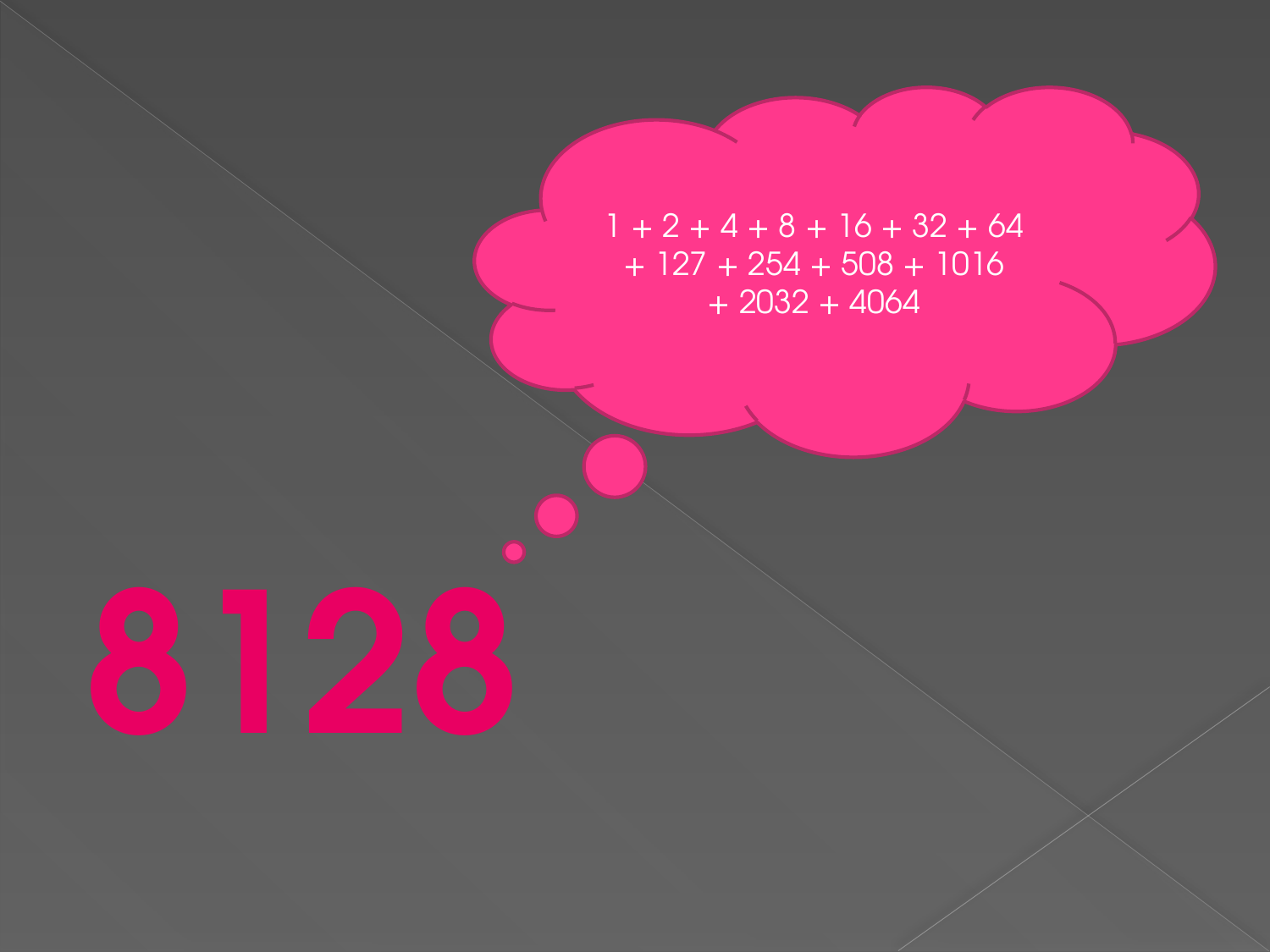

1 + 2 + 4 + 8 + 16 + 32 + 64 
+ 127 + 254 + 508 + 1016 
+ 2032 + 4064

8128